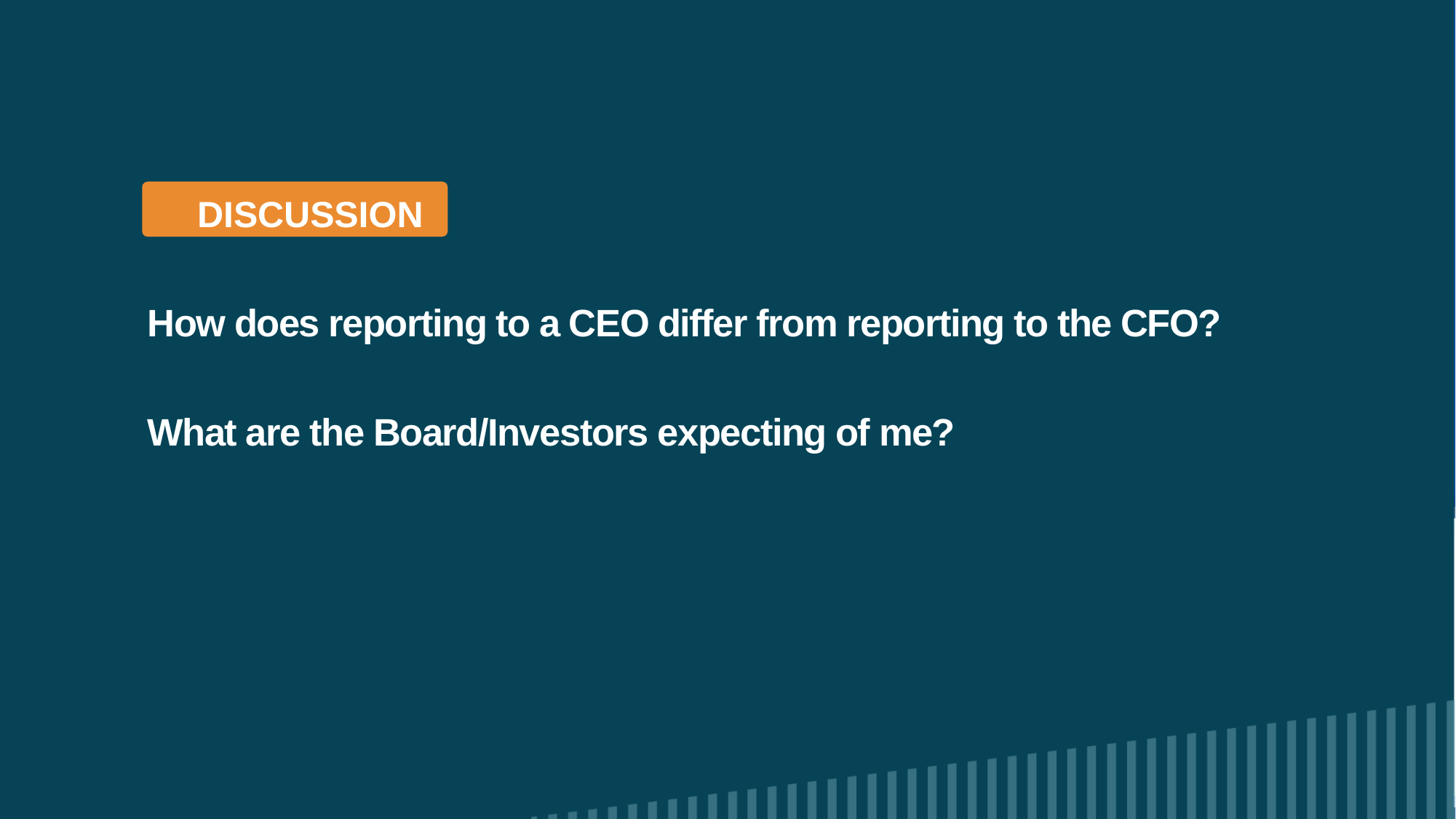

Discussion
# How does reporting to a CEO differ from reporting to the CFO? What are the Board/Investors expecting of me?